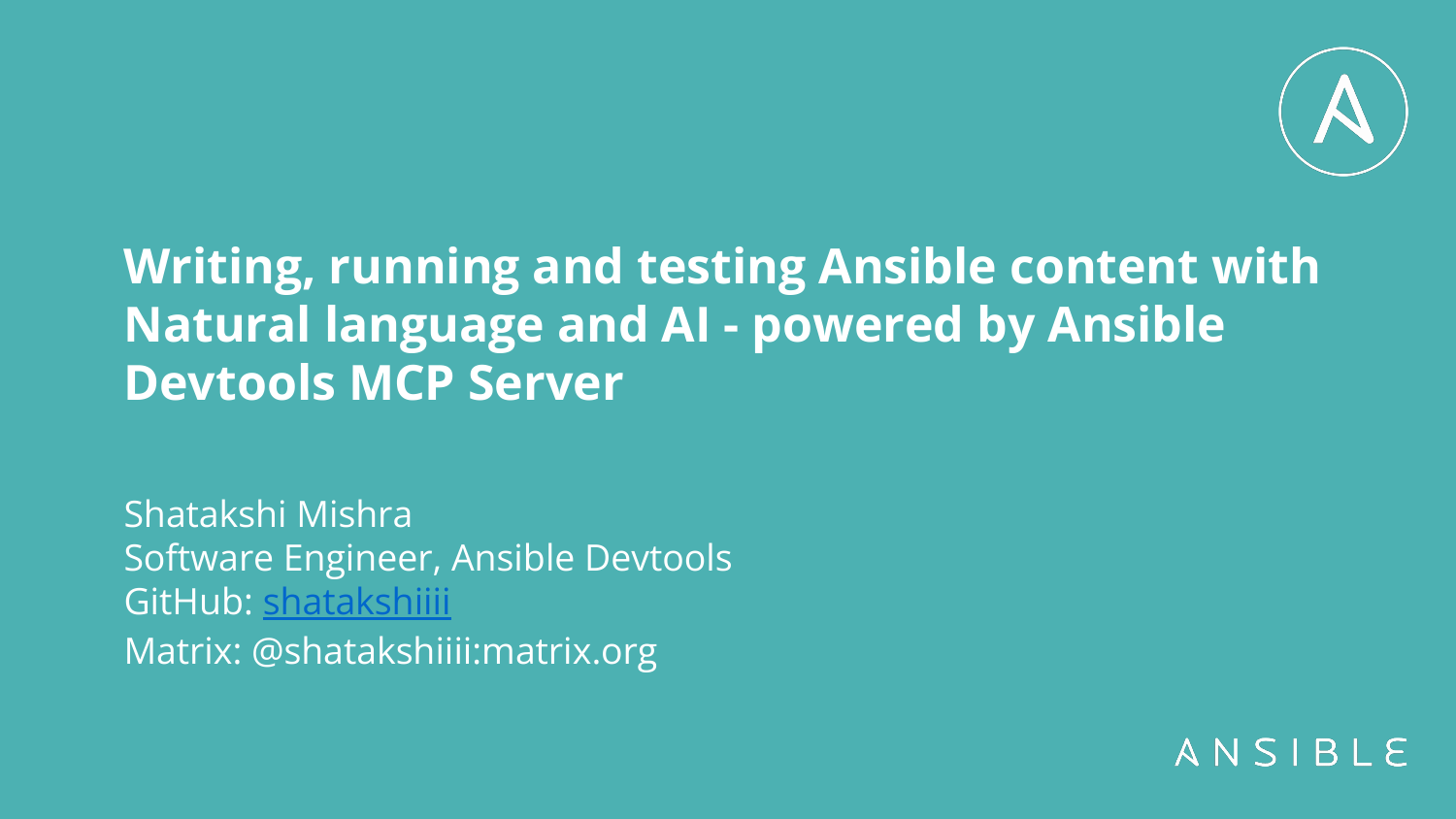

# Writing, running and testing Ansible content with Natural language and AI - powered by Ansible Devtools MCP Server

Shatakshi Mishra
Software Engineer, Ansible Devtools
GitHub: shatakshiiii
Matrix: @shatakshiiii:matrix.org